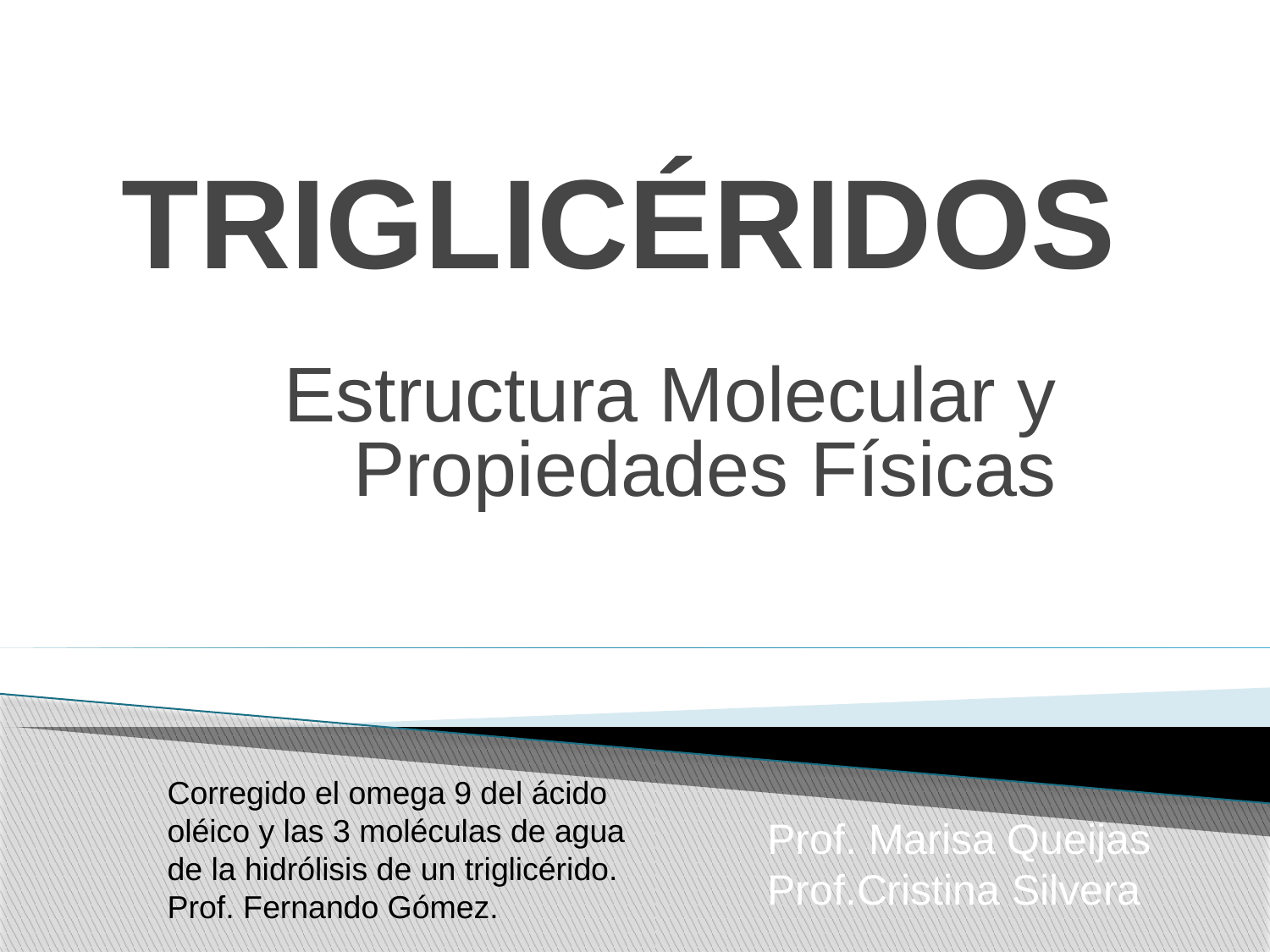

# TRIGLICÉRIDOS
Estructura Molecular y Propiedades Físicas

Corregido el omega 9 del ácido oléico y las 3 moléculas de agua de la hidrólisis de un triglicérido.
Prof. Fernando Gómez.
Prof. Marisa Queijas
Prof.Cristina Silvera